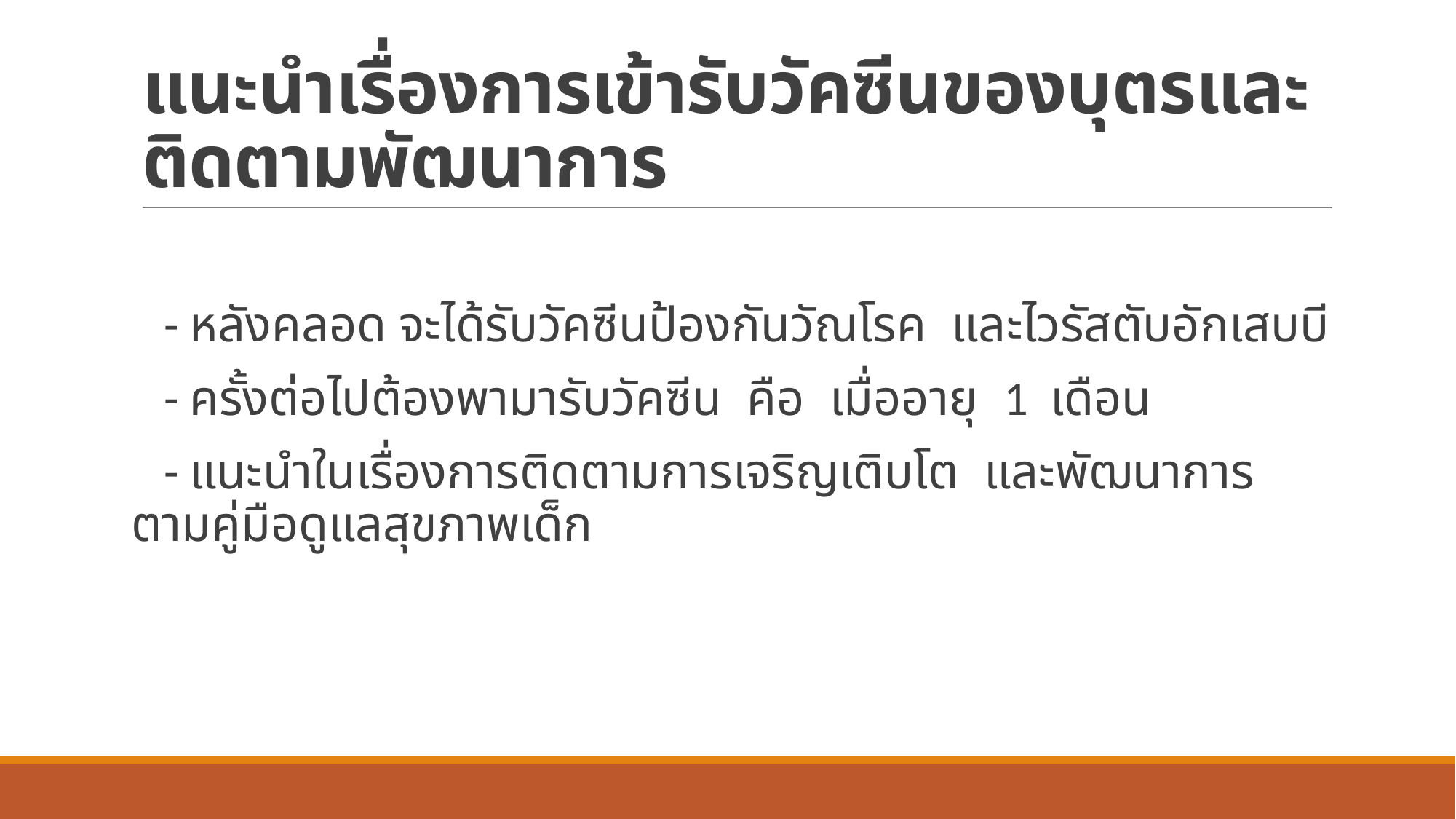

# แนะนำเรื่องการเข้ารับวัคซีนของบุตรและติดตามพัฒนาการ

   - หลังคลอด จะได้รับวัคซีนป้องกันวัณโรค  และไวรัสตับอักเสบบี
   - ครั้งต่อไปต้องพามารับวัคซีน  คือ  เมื่ออายุ  1  เดือน
   - แนะนำในเรื่องการติดตามการเจริญเติบโต  และพัฒนาการ ตามคู่มือดูแลสุขภาพเด็ก